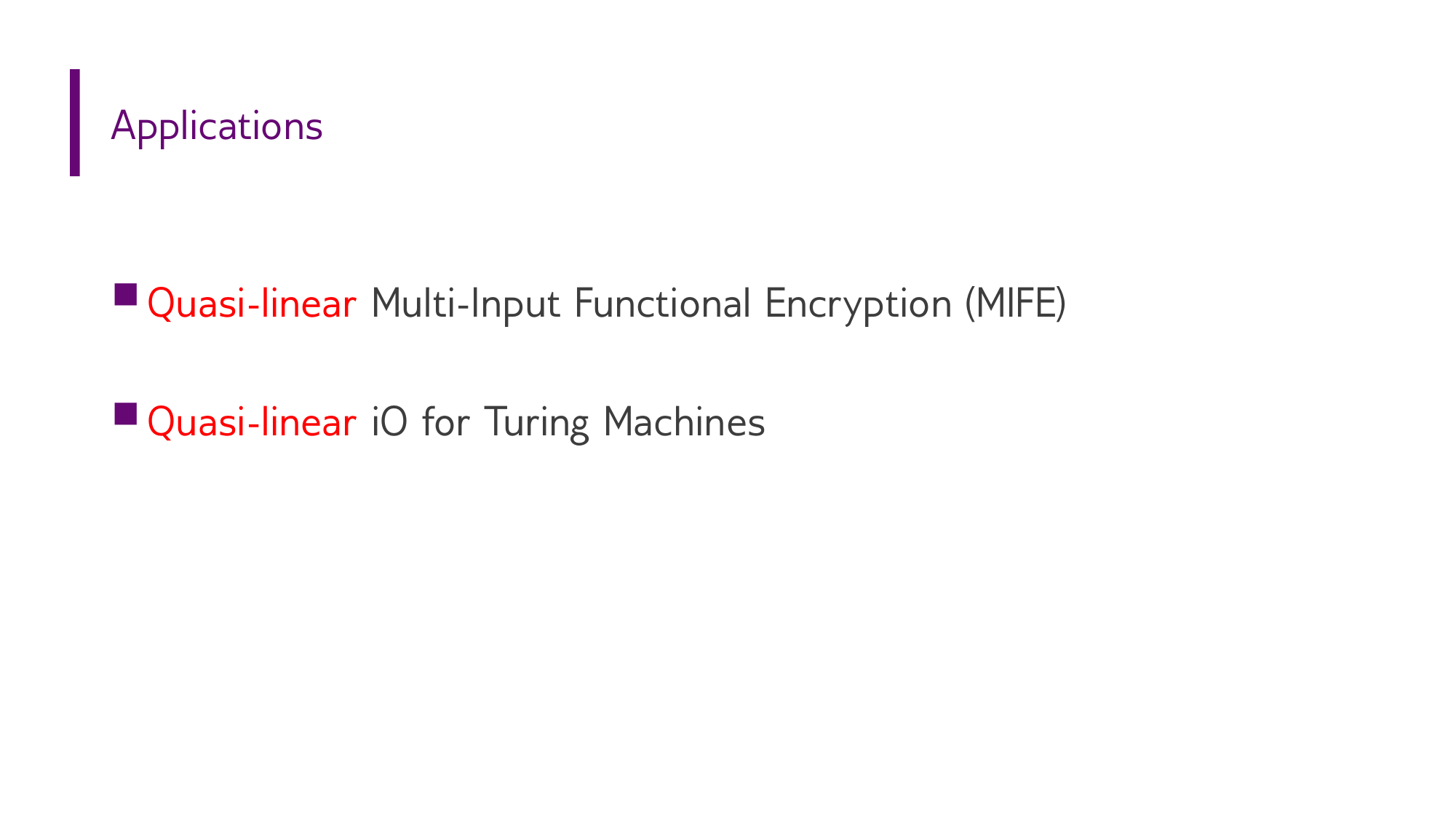

# Applications
Quasi-linear Multi-Input Functional Encryption (MIFE)
Quasi-linear iO for Turing Machines